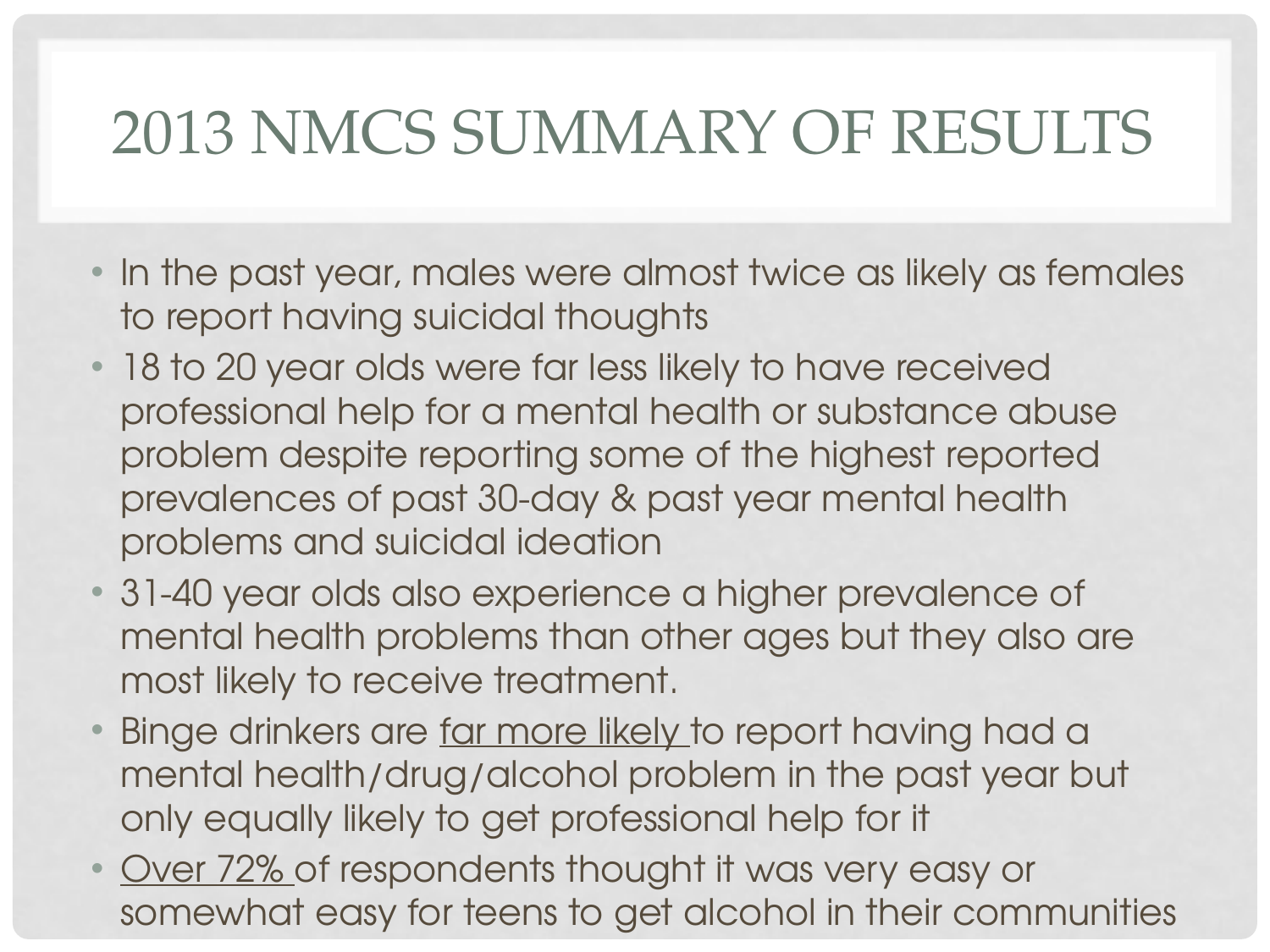

# 2013 NMCS Summary of Results
In the past year, males were almost twice as likely as females to report having suicidal thoughts
18 to 20 year olds were far less likely to have received professional help for a mental health or substance abuse problem despite reporting some of the highest reported prevalences of past 30-day & past year mental health problems and suicidal ideation
31-40 year olds also experience a higher prevalence of mental health problems than other ages but they also are most likely to receive treatment.
Binge drinkers are far more likely to report having had a mental health/drug/alcohol problem in the past year but only equally likely to get professional help for it
Over 72% of respondents thought it was very easy or somewhat easy for teens to get alcohol in their communities